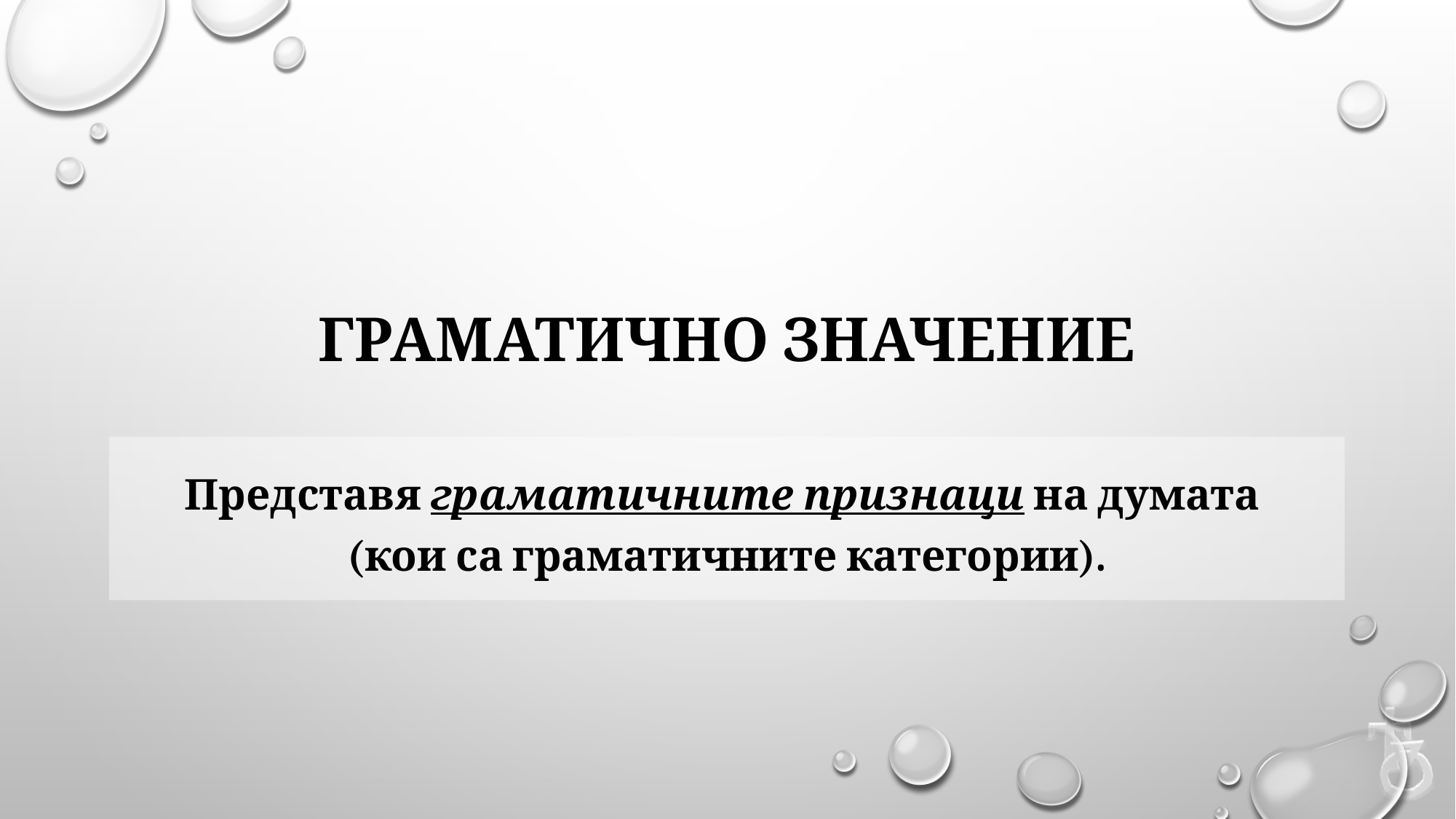

# Граматично значение
Представя граматичните признаци на думата
(кои са граматичните категории).